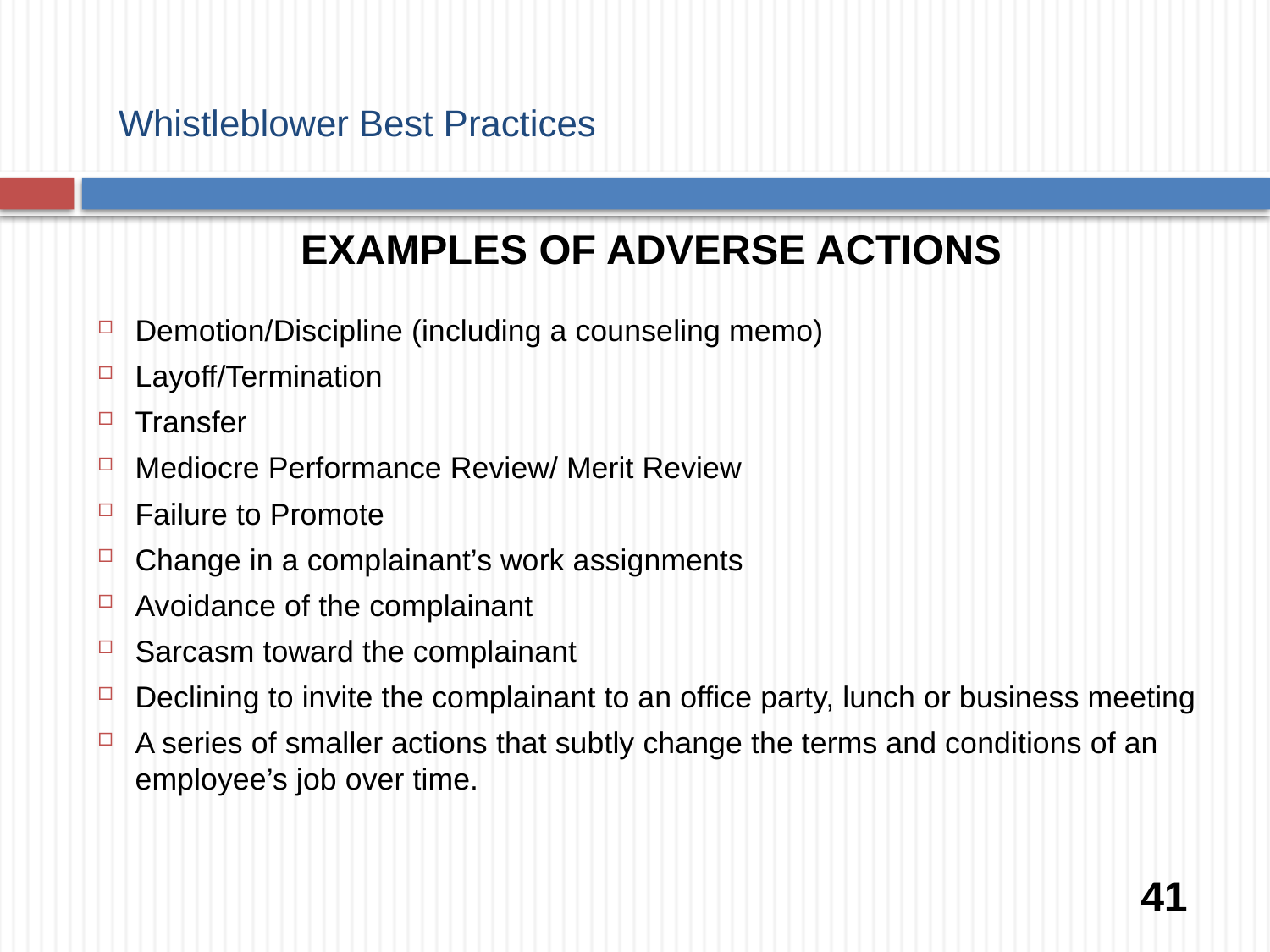

# Whistleblower Best Practices
Examples of Adverse Actions

Demotion/Discipline (including a counseling memo)
Layoff/Termination
Transfer
Mediocre Performance Review/ Merit Review
Failure to Promote
Change in a complainant’s work assignments
Avoidance of the complainant
Sarcasm toward the complainant
Declining to invite the complainant to an office party, lunch or business meeting
A series of smaller actions that subtly change the terms and conditions of an employee’s job over time.
41